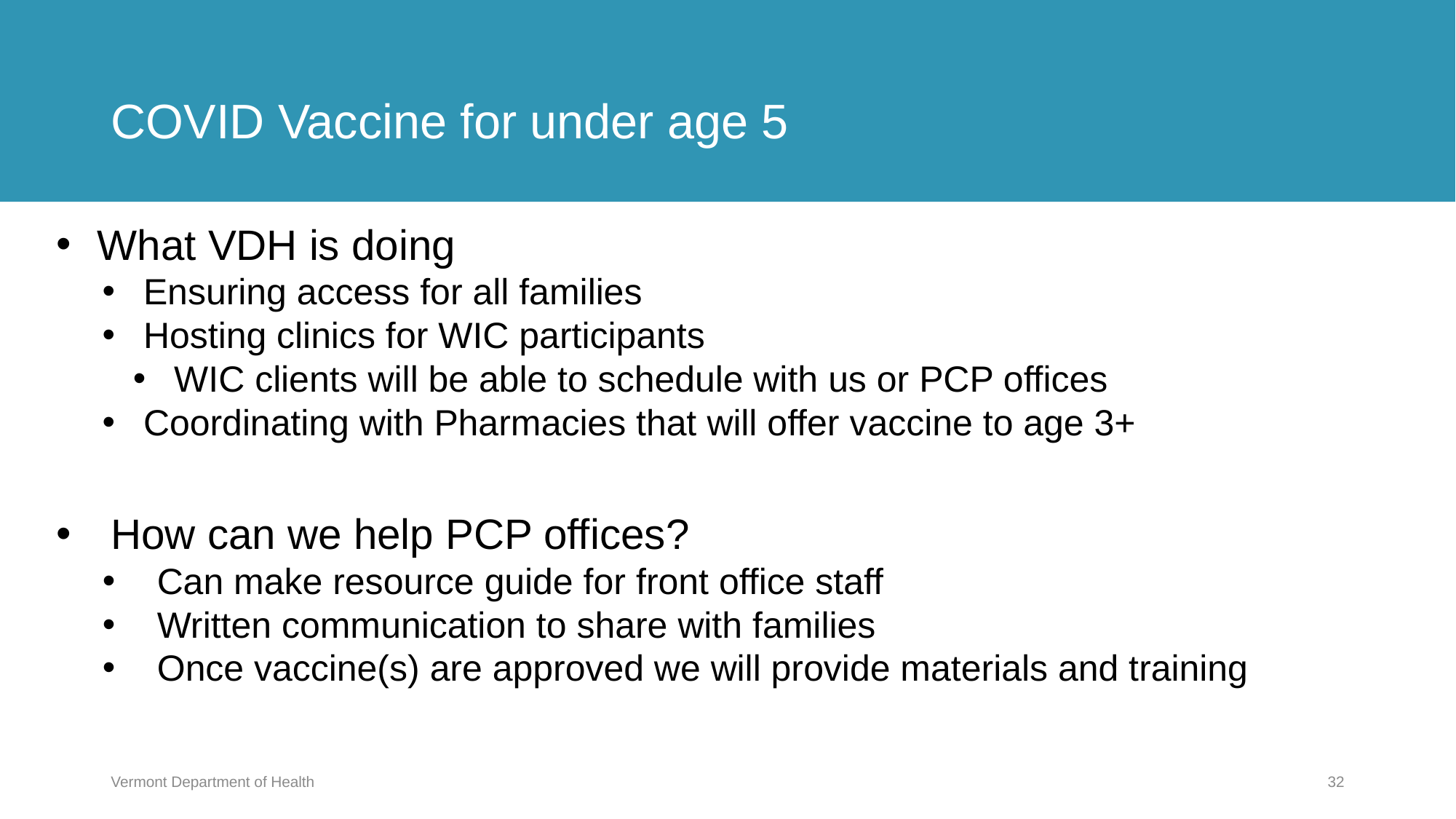

# COVID Vaccine for under age 5
What VDH is doing
Ensuring access for all families
Hosting clinics for WIC participants
WIC clients will be able to schedule with us or PCP offices
Coordinating with Pharmacies that will offer vaccine to age 3+

How can we help PCP offices?
Can make resource guide for front office staff
Written communication to share with families
Once vaccine(s) are approved we will provide materials and training
Vermont Department of Health
32